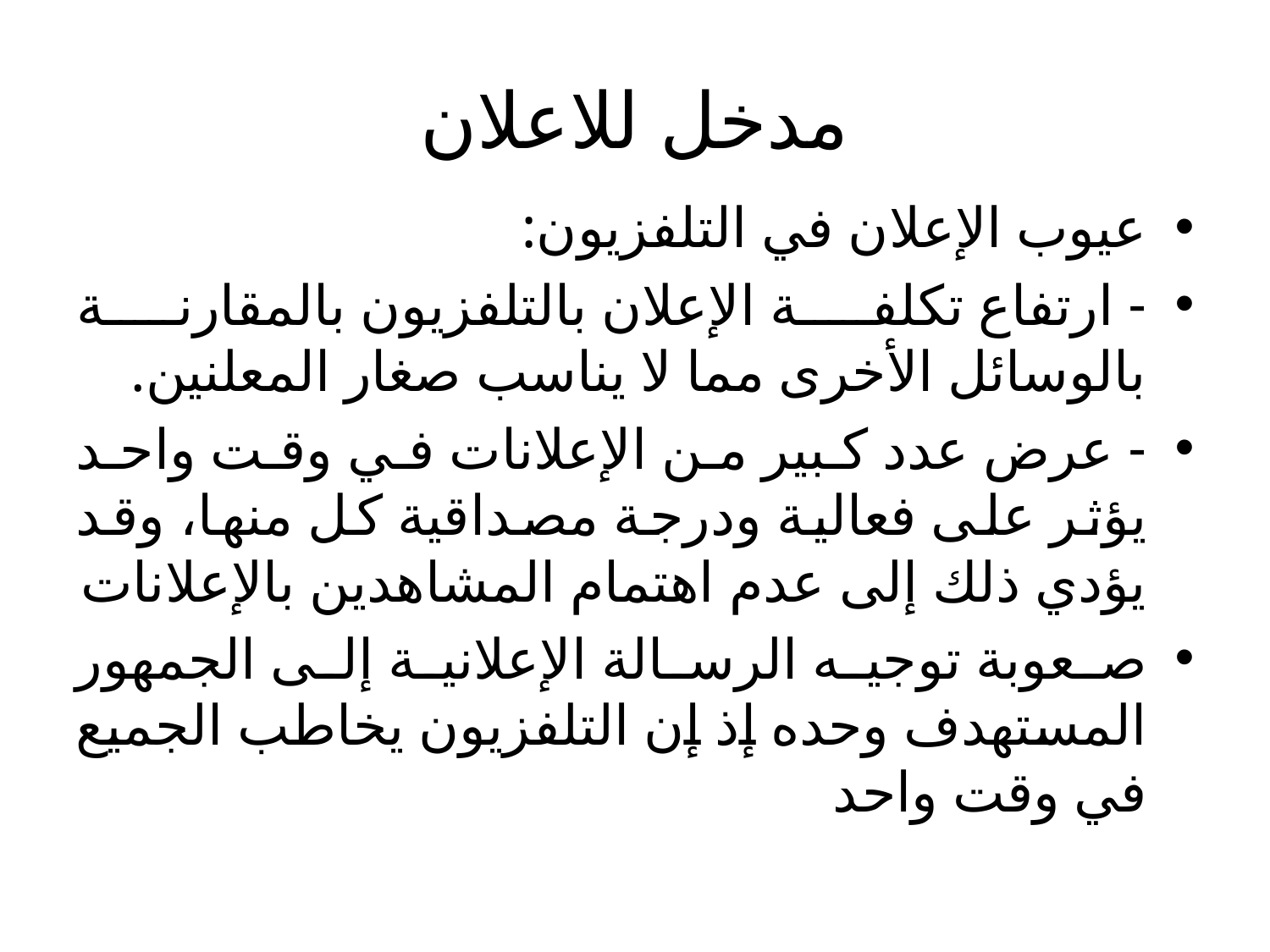

# مدخل للاعلان
عيوب الإعلان في التلفزيون:
- ارتفاع تكلفة الإعلان بالتلفزيون بالمقارنة بالوسائل الأخرى مما لا يناسب صغار المعلنين.
- عرض عدد كبير من الإعلانات في وقت واحد يؤثر على فعالية ودرجة مصداقية كل منها، وقد يؤدي ذلك إلى عدم اهتمام المشاهدين بالإعلانات
صعوبة توجيه الرسالة الإعلانية إلى الجمهور المستهدف وحده إذ إن التلفزيون يخاطب الجميع في وقت واحد